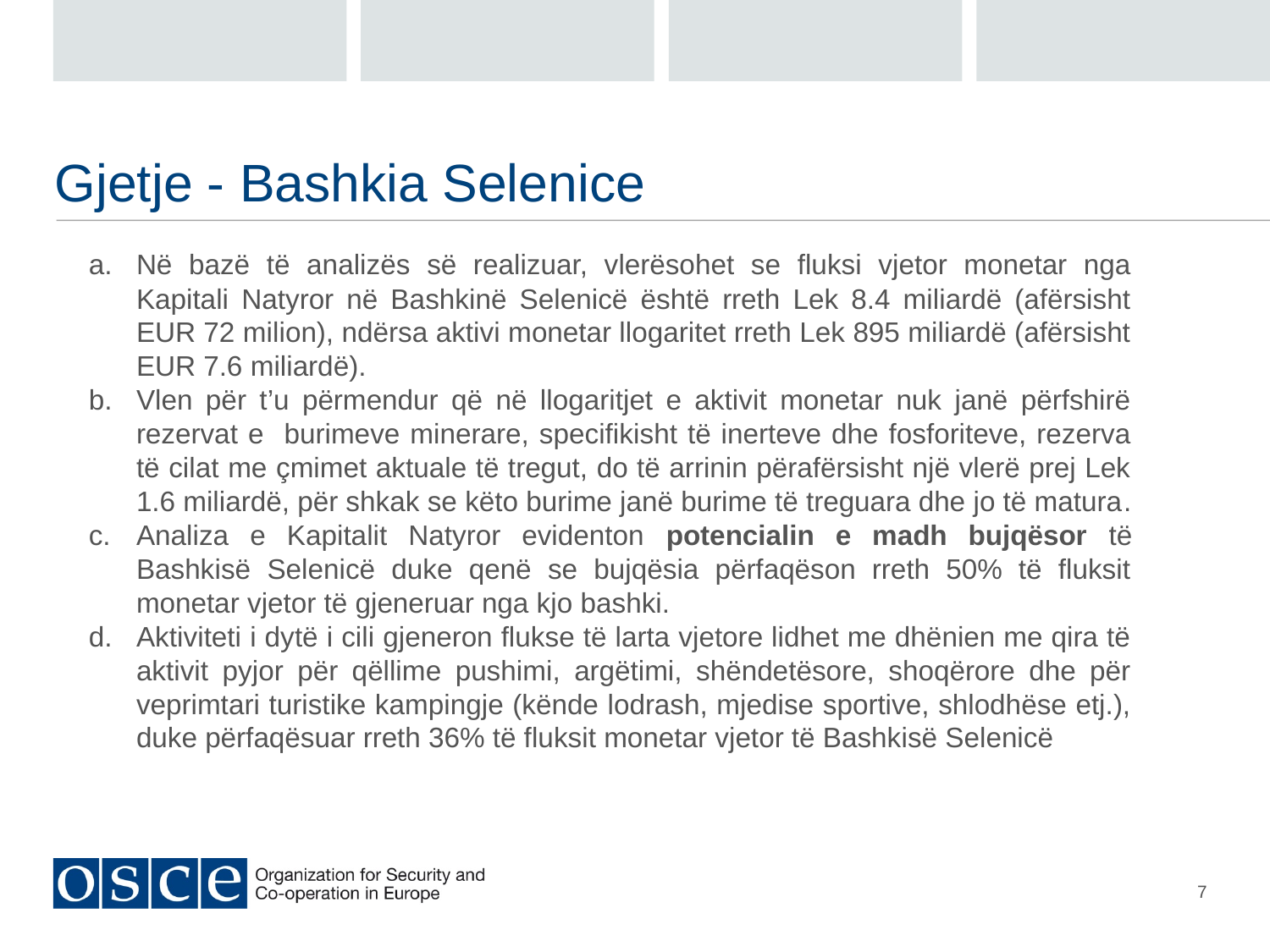

# Gjetje - Bashkia Selenice
Në bazë të analizës së realizuar, vlerësohet se fluksi vjetor monetar nga Kapitali Natyror në Bashkinë Selenicë është rreth Lek 8.4 miliardë (afërsisht EUR 72 milion), ndërsa aktivi monetar llogaritet rreth Lek 895 miliardë (afërsisht EUR 7.6 miliardë).
Vlen për t’u përmendur që në llogaritjet e aktivit monetar nuk janë përfshirë rezervat e  burimeve minerare, specifikisht të inerteve dhe fosforiteve, rezerva të cilat me çmimet aktuale të tregut, do të arrinin përafërsisht një vlerë prej Lek 1.6 miliardë, për shkak se këto burime janë burime të treguara dhe jo të matura.
Analiza e Kapitalit Natyror evidenton potencialin e madh bujqësor të Bashkisë Selenicë duke qenë se bujqësia përfaqëson rreth 50% të fluksit monetar vjetor të gjeneruar nga kjo bashki.
Aktiviteti i dytë i cili gjeneron flukse të larta vjetore lidhet me dhënien me qira të aktivit pyjor për qëllime pushimi, argëtimi, shëndetësore, shoqërore dhe për veprimtari turistike kampingje (kënde lodrash, mjedise sportive, shlodhëse etj.), duke përfaqësuar rreth 36% të fluksit monetar vjetor të Bashkisë Selenicë